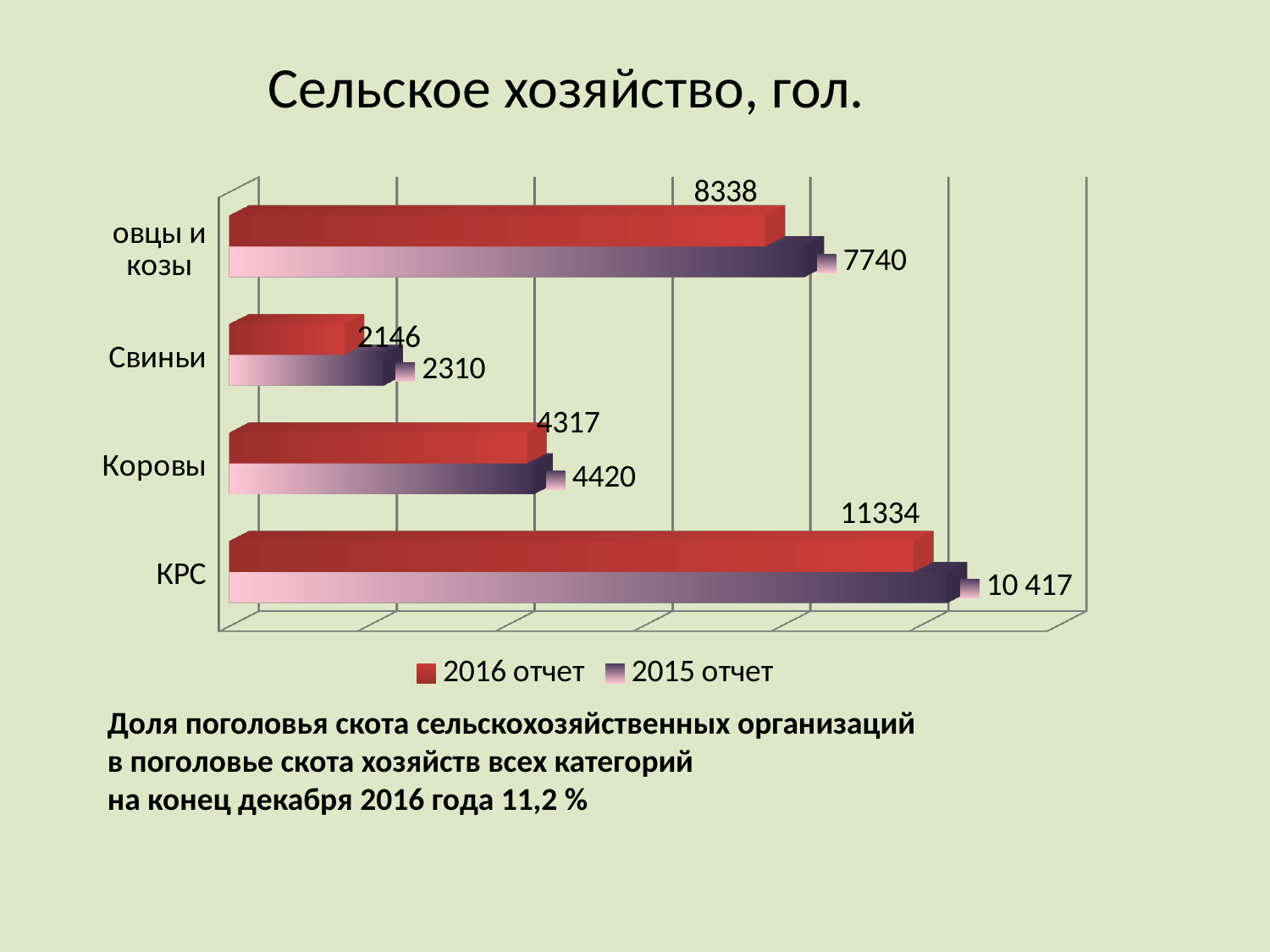

# Сельское хозяйство, гол.

[unsupported chart]

Доля поголовья скота сельскохозяйственных организаций
в поголовье скота хозяйств всех категорий
на конец декабря 2016 года 11,2 %